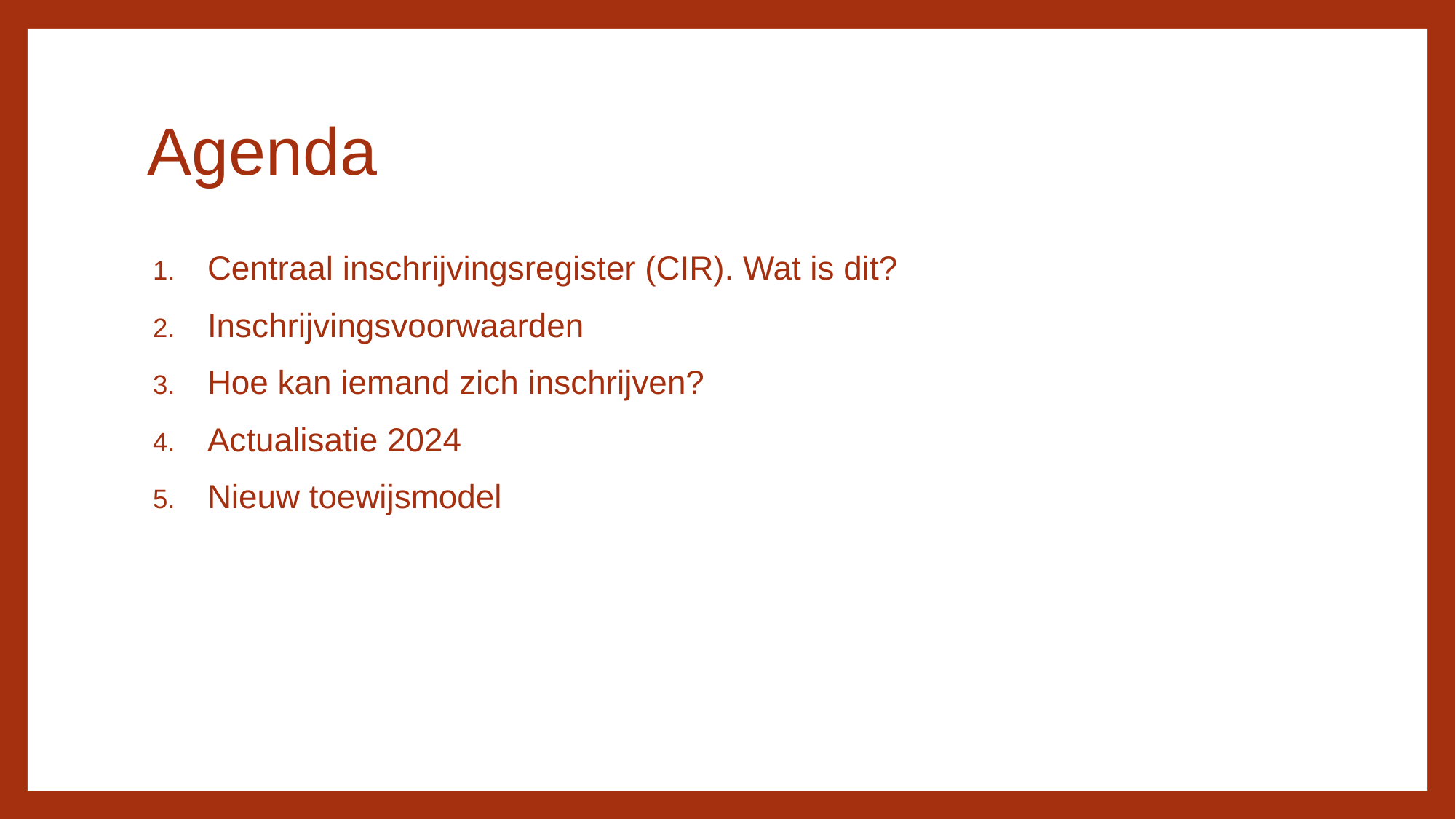

# Agenda
Centraal inschrijvingsregister (CIR). Wat is dit?
Inschrijvingsvoorwaarden
Hoe kan iemand zich inschrijven?
Actualisatie 2024
Nieuw toewijsmodel